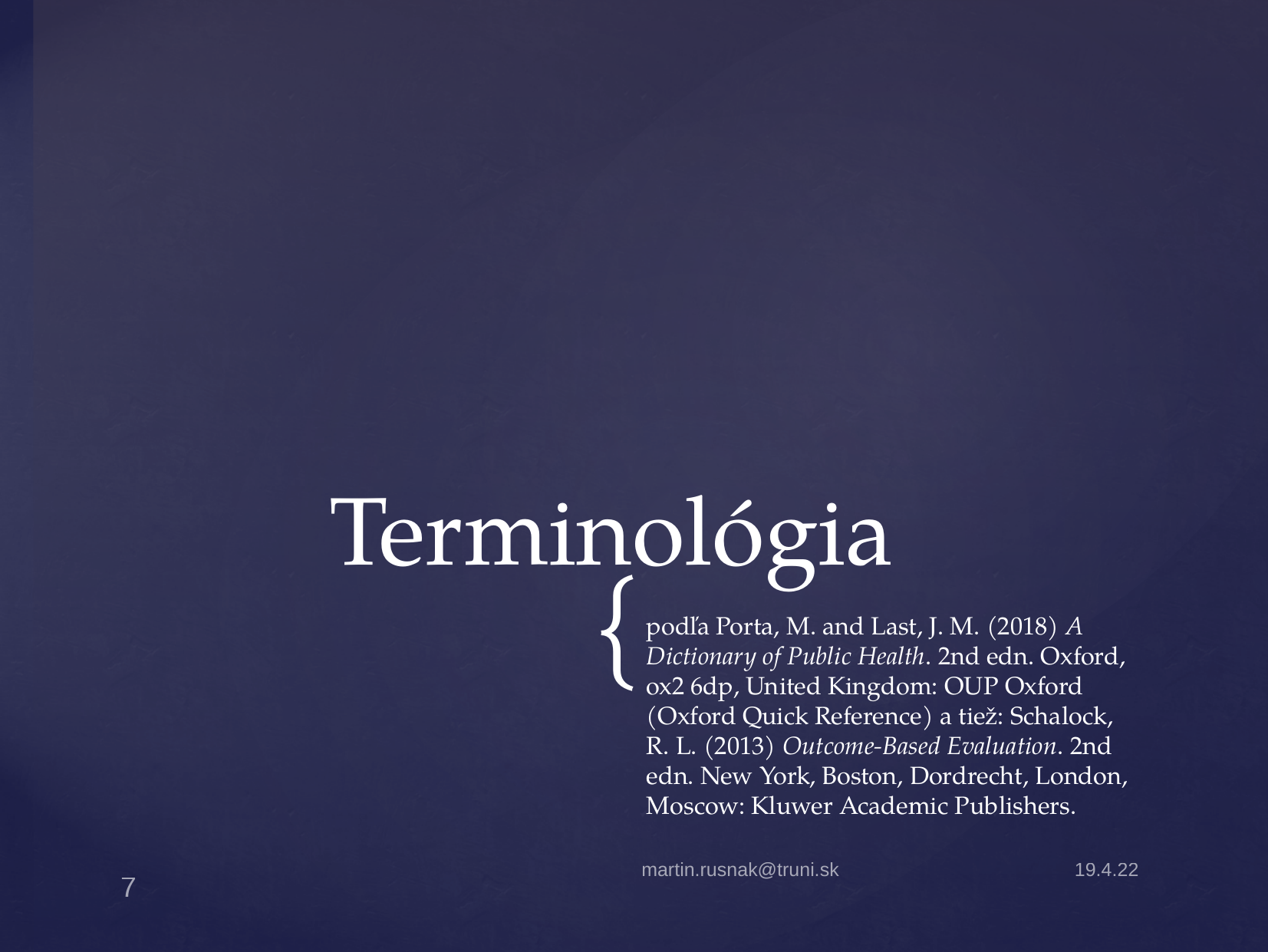

# Terminológia
podľa Porta, M. and Last, J. M. (2018) A Dictionary of Public Health. 2nd edn. Oxford, ox2 6dp, United Kingdom: OUP Oxford (Oxford Quick Reference) a tiež: Schalock, R. L. (2013) Outcome-Based Evaluation. 2nd edn. New York, Boston, Dordrecht, London, Moscow: Kluwer Academic Publishers.
martin.rusnak@truni.sk
19.4.22
7